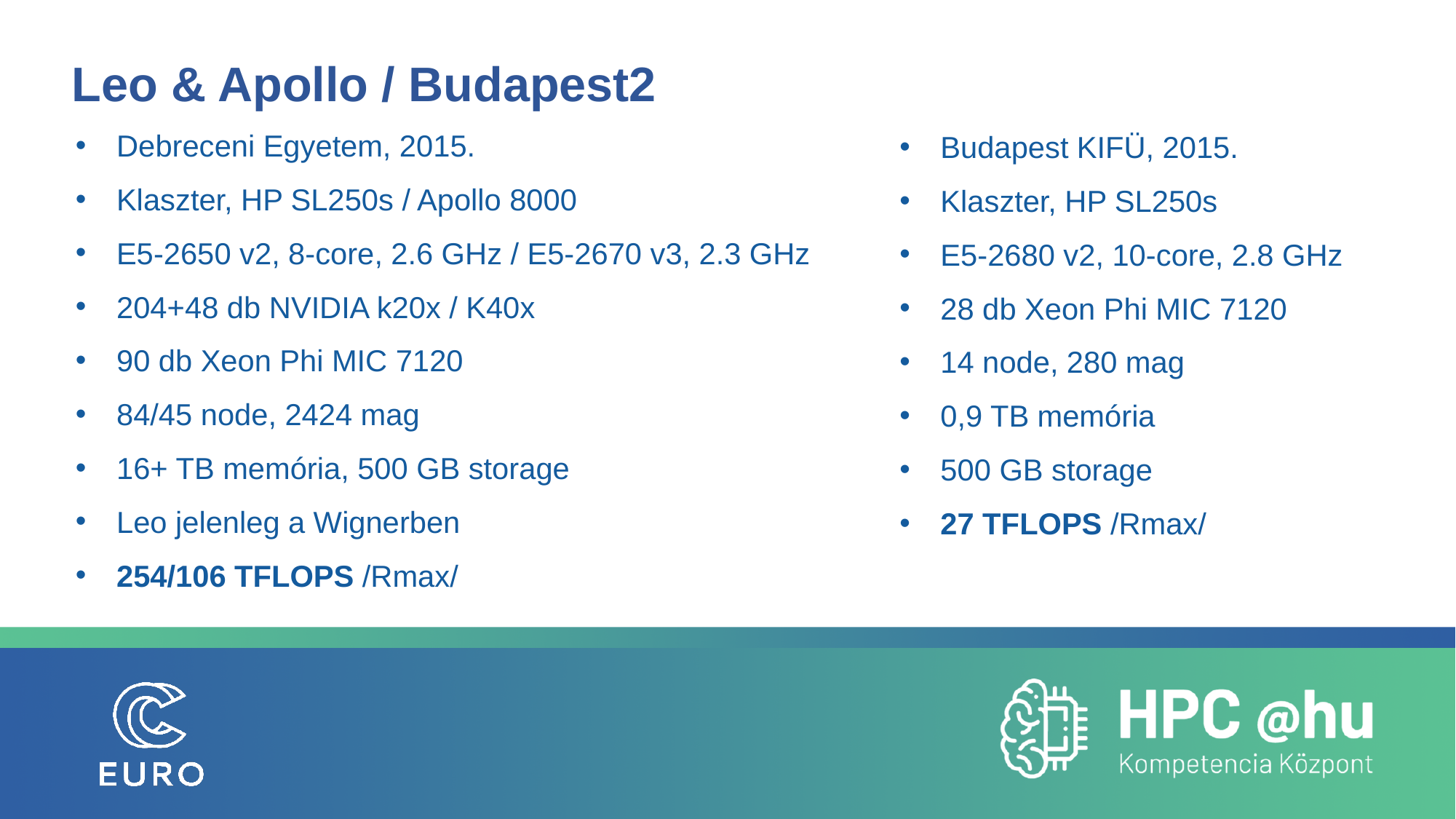

Leo & Apollo / Budapest2
Debreceni Egyetem, 2015.
Klaszter, HP SL250s / Apollo 8000
E5-2650 v2, 8-core, 2.6 GHz / E5-2670 v3, 2.3 GHz
204+48 db NVIDIA k20x / K40x
90 db Xeon Phi MIC 7120
84/45 node, 2424 mag
16+ TB memória, 500 GB storage
Leo jelenleg a Wignerben
254/106 TFLOPS /Rmax/
Budapest KIFÜ, 2015.
Klaszter, HP SL250s
E5-2680 v2, 10-core, 2.8 GHz
28 db Xeon Phi MIC 7120
14 node, 280 mag
0,9 TB memória
500 GB storage
27 TFLOPS /Rmax/